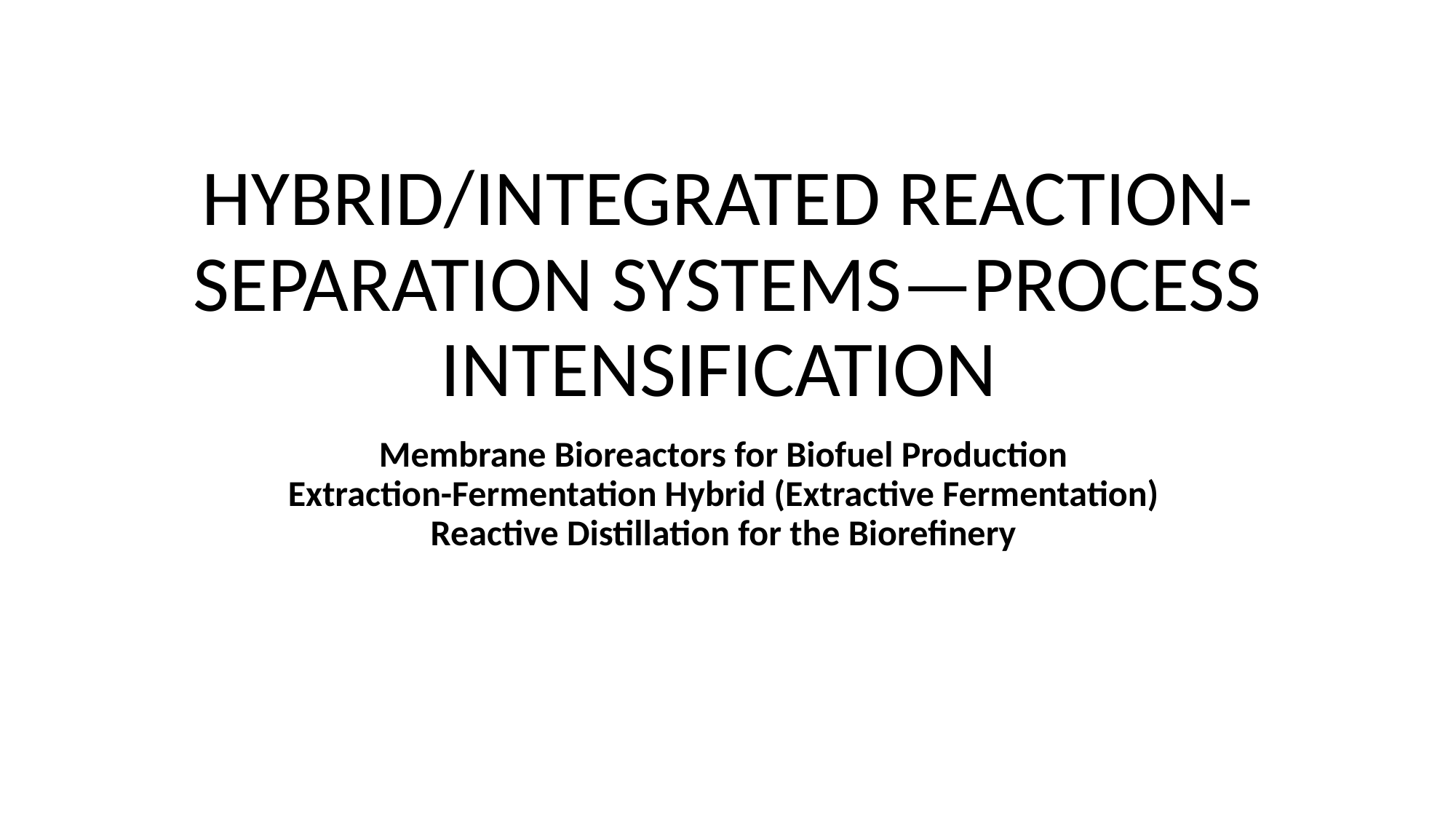

# HYBRID/INTEGRATED REACTION-SEPARATION SYSTEMS—PROCESS INTENSIFICATION
Membrane Bioreactors for Biofuel Production
Extraction-Fermentation Hybrid (Extractive Fermentation)
Reactive Distillation for the Biorefinery